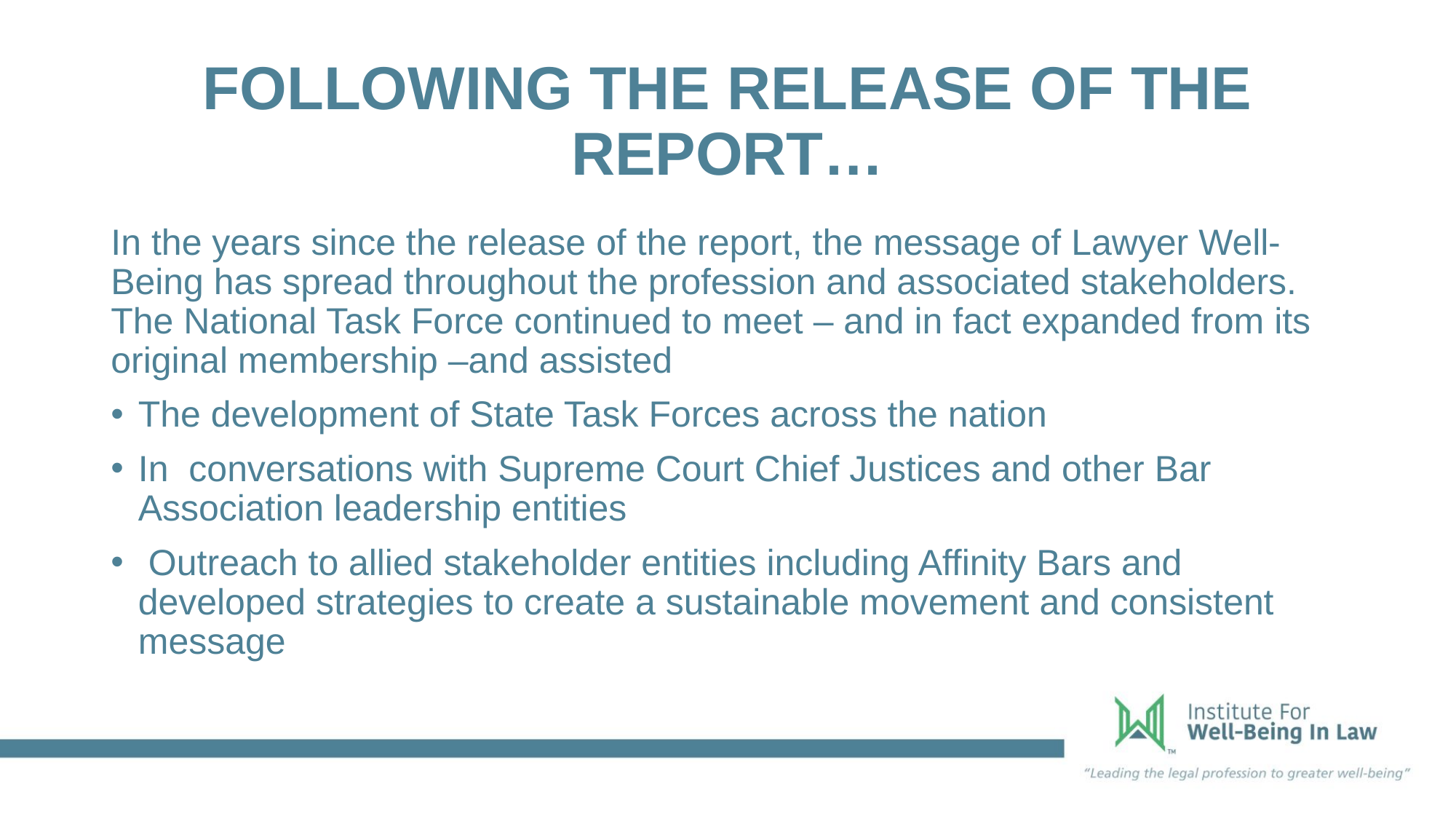

# FOLLOWING THE RELEASE OF THE REPORT…
In the years since the release of the report, the message of Lawyer Well-Being has spread throughout the profession and associated stakeholders. The National Task Force continued to meet – and in fact expanded from its original membership –and assisted
The development of State Task Forces across the nation
In  conversations with Supreme Court Chief Justices and other Bar Association leadership entities
 Outreach to allied stakeholder entities including Affinity Bars and developed strategies to create a sustainable movement and consistent message